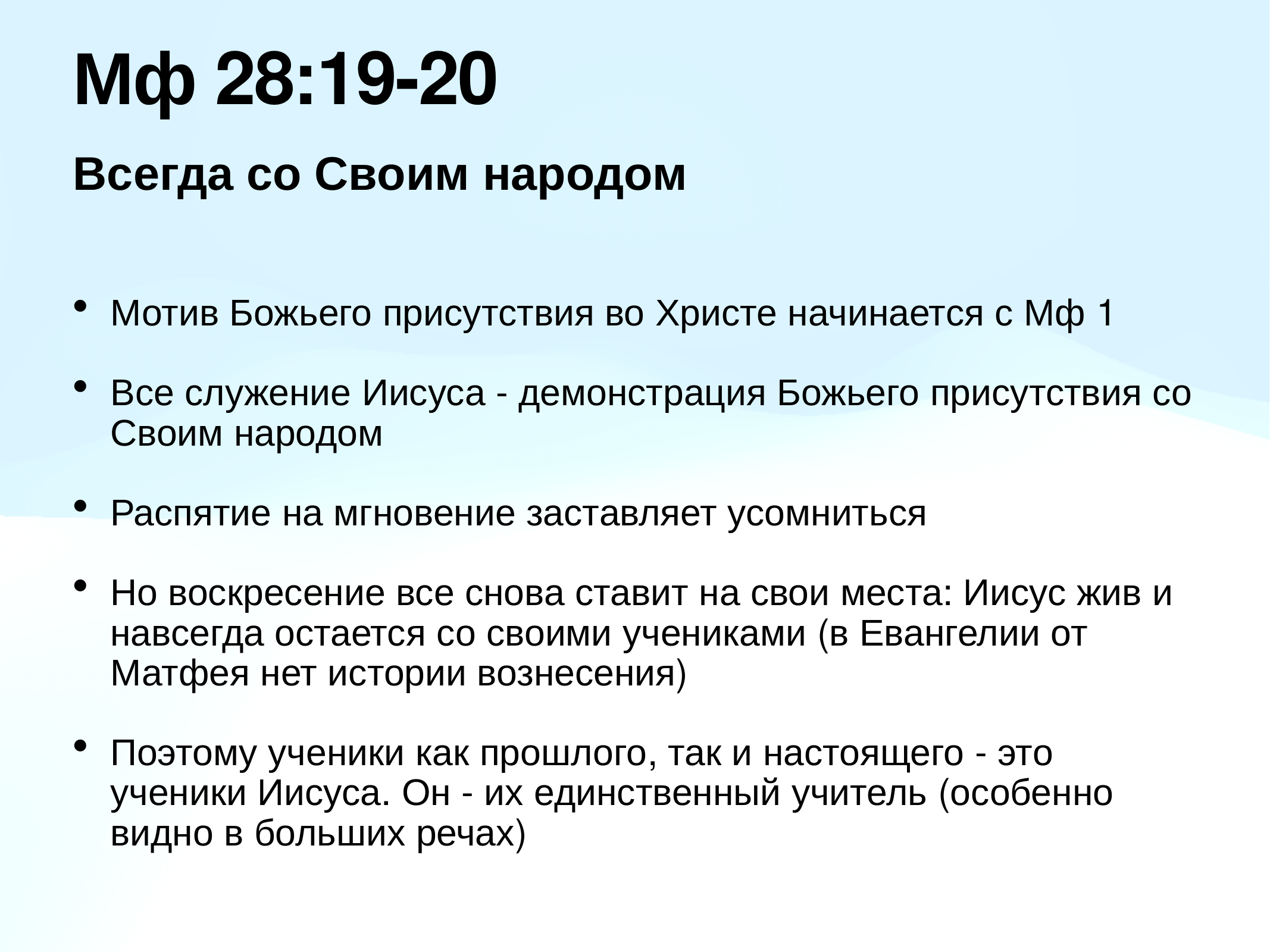

# Мф 28:19-20
Всегда со Своим народом
Мотив Божьего присутствия во Христе начинается с Мф 1
Все служение Иисуса - демонстрация Божьего присутствия со Своим народом
Распятие на мгновение заставляет усомниться
Но воскресение все снова ставит на свои места: Иисус жив и навсегда остается со своими учениками (в Евангелии от Матфея нет истории вознесения)
Поэтому ученики как прошлого, так и настоящего - это ученики Иисуса. Он - их единственный учитель (особенно видно в больших речах)